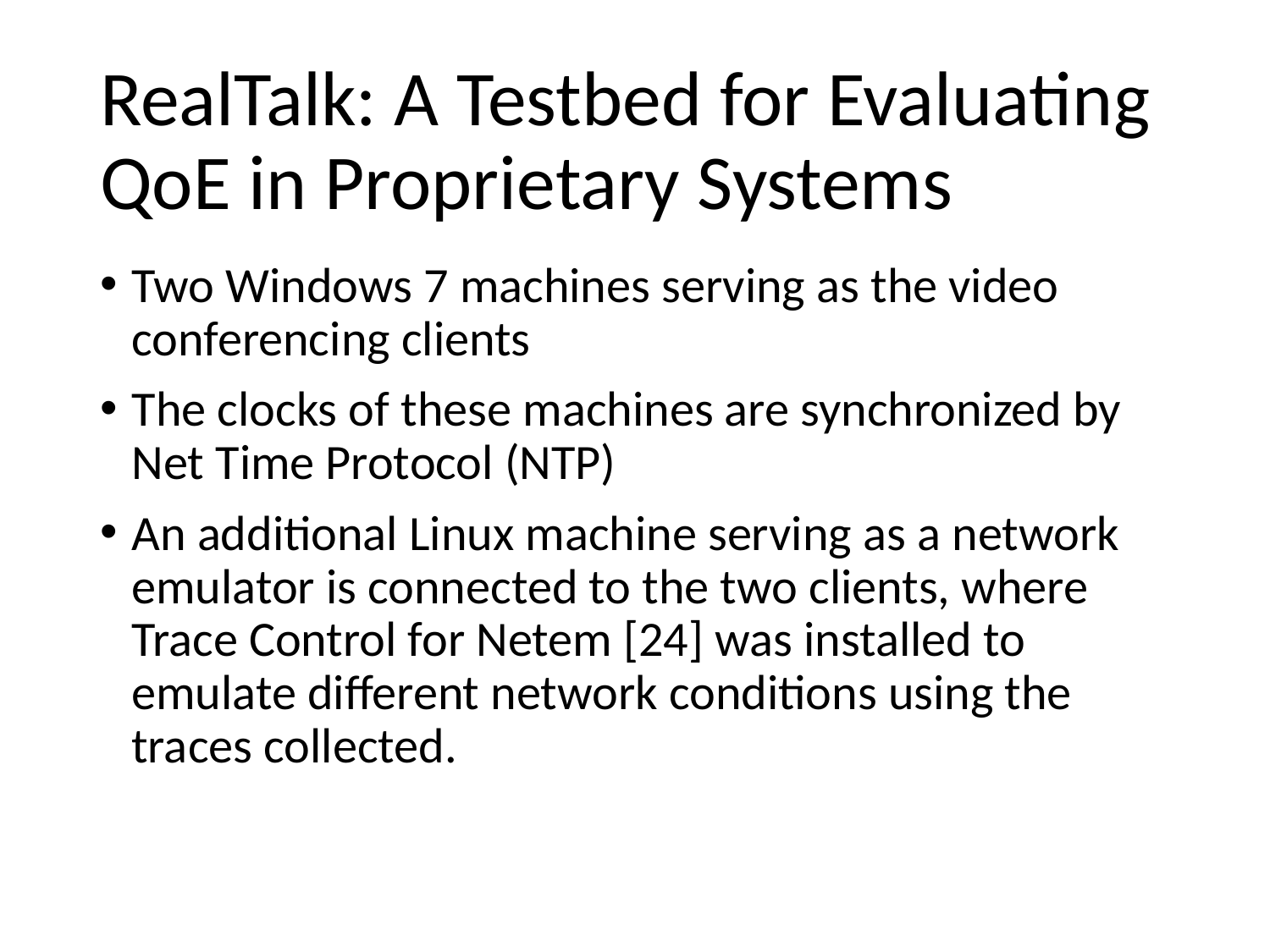

# RealTalk: A Testbed for Evaluating QoE in Proprietary Systems
Two Windows 7 machines serving as the video  conferencing clients
The clocks of these machines are synchronized by Net Time Protocol (NTP)
An additional Linux machine serving as a network emulator is connected to the two clients, where Trace Control for Netem [24] was installed to emulate different network conditions using the traces collected.